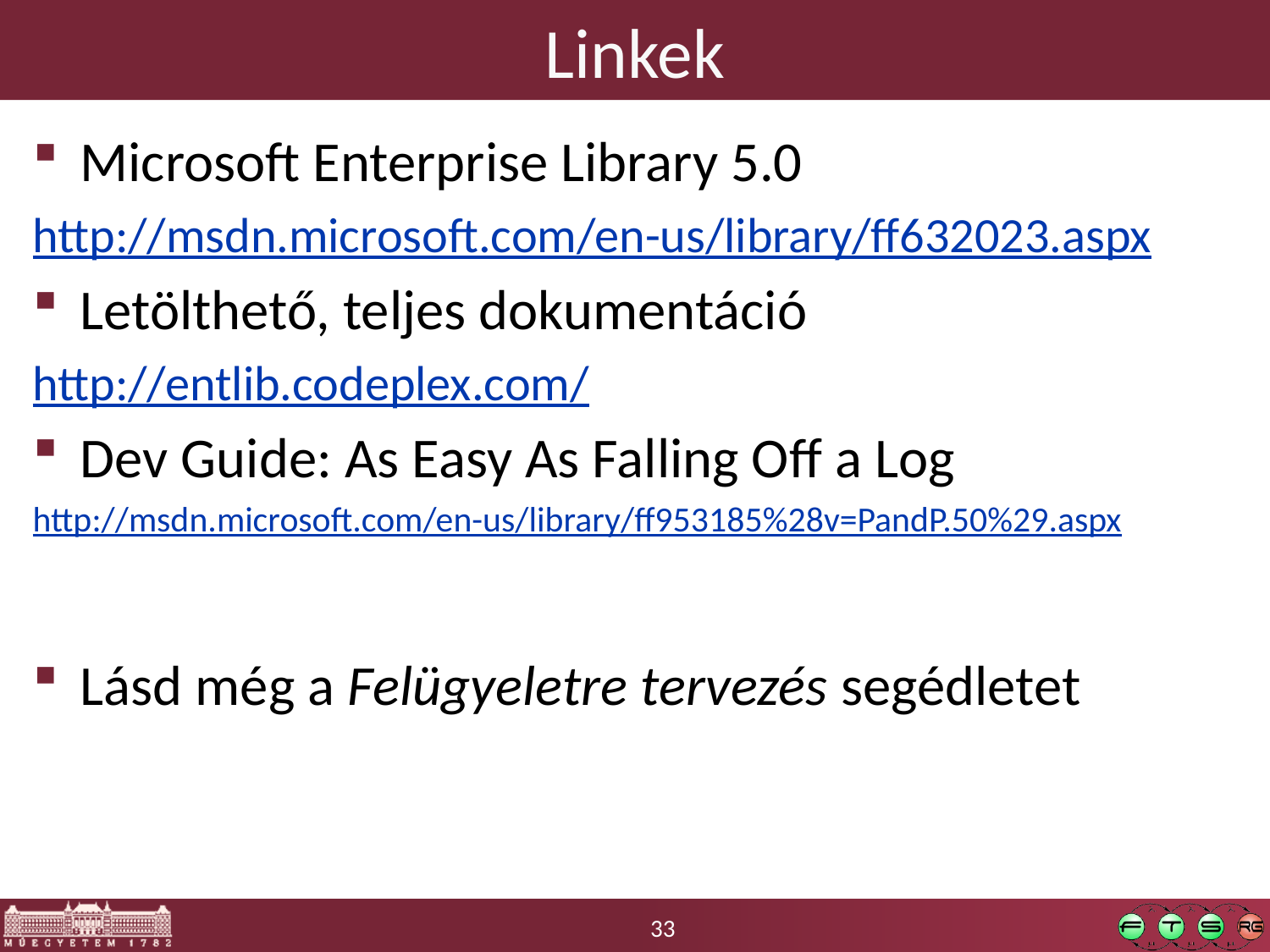

# Linkek
Microsoft Enterprise Library 5.0
http://msdn.microsoft.com/en-us/library/ff632023.aspx
Letölthető, teljes dokumentáció
http://entlib.codeplex.com/
Dev Guide: As Easy As Falling Off a Log
http://msdn.microsoft.com/en-us/library/ff953185%28v=PandP.50%29.aspx

Lásd még a Felügyeletre tervezés segédletet